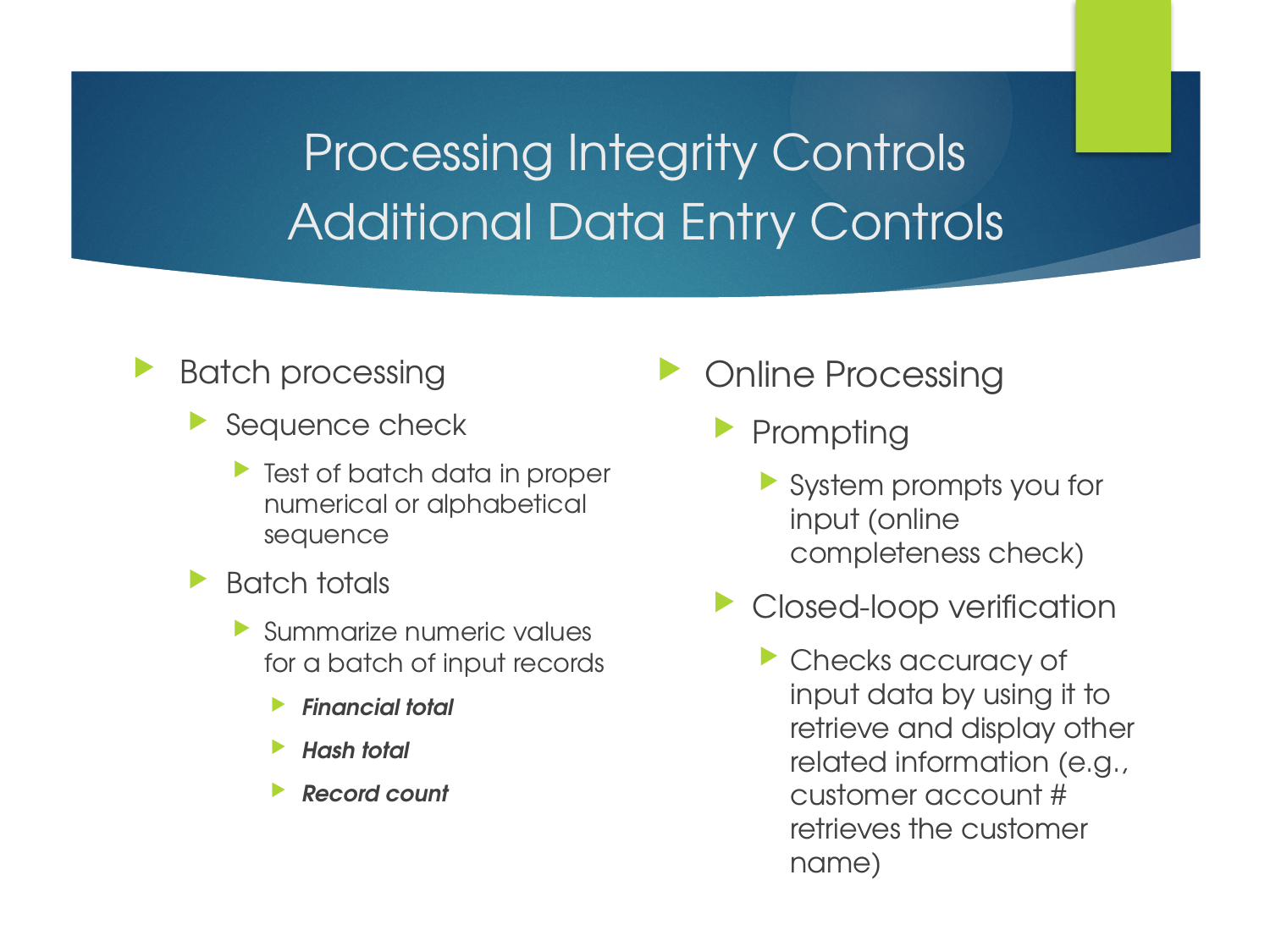

Processing Integrity Controls
# Additional Data Entry Controls
Batch processing
Sequence check
Test of batch data in proper numerical or alphabetical sequence
Batch totals
Summarize numeric values for a batch of input records
Financial total
Hash total
Record count
Online Processing
Prompting
System prompts you for input (online completeness check)
Closed-loop verification
Checks accuracy of input data by using it to retrieve and display other related information (e.g., customer account # retrieves the customer name)